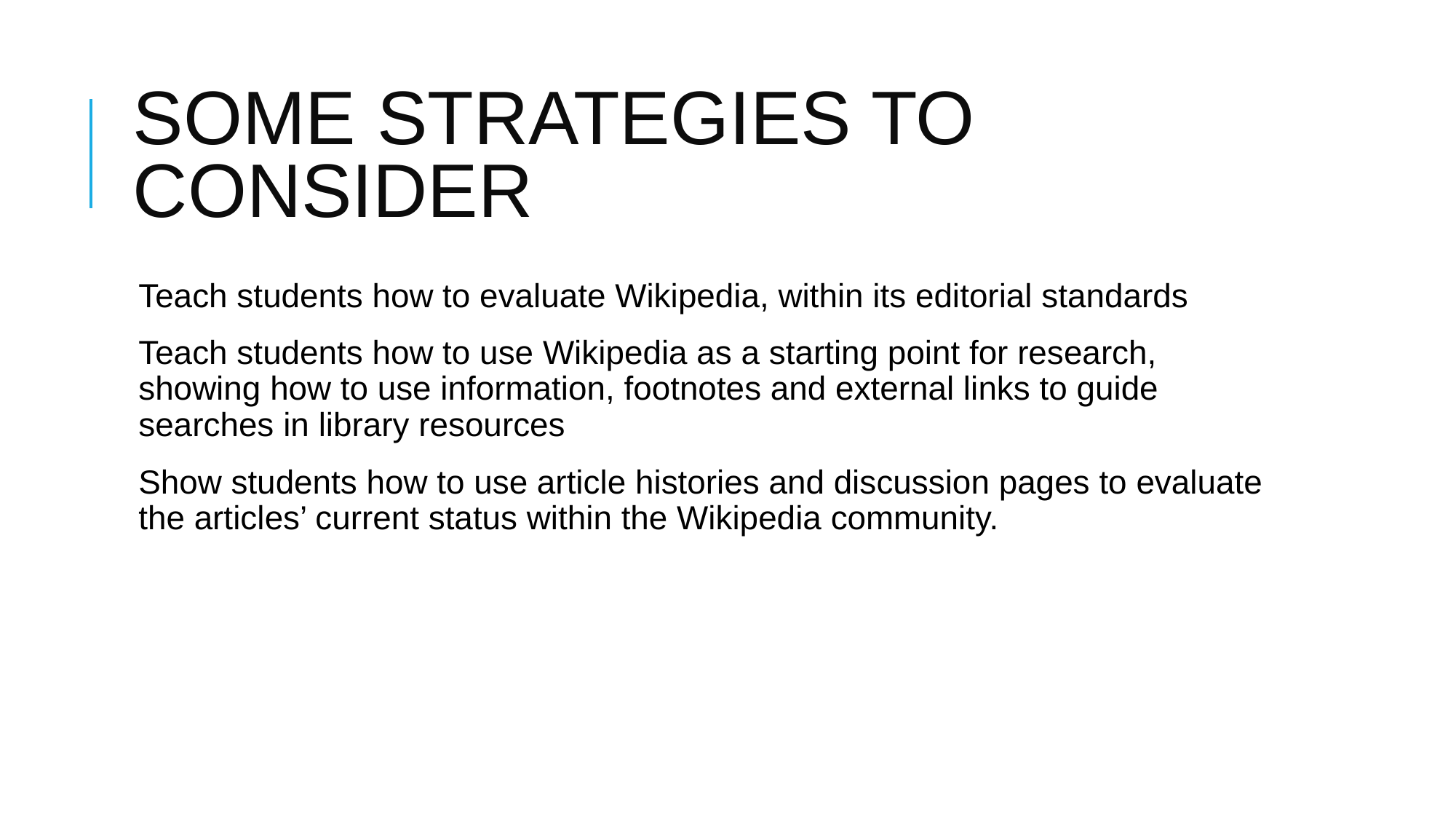

# SOME STRATEGIES TO CONSIDER
Teach students how to evaluate Wikipedia, within its editorial standards
Teach students how to use Wikipedia as a starting point for research, showing how to use information, footnotes and external links to guide searches in library resources
Show students how to use article histories and discussion pages to evaluate the articles’ current status within the Wikipedia community.